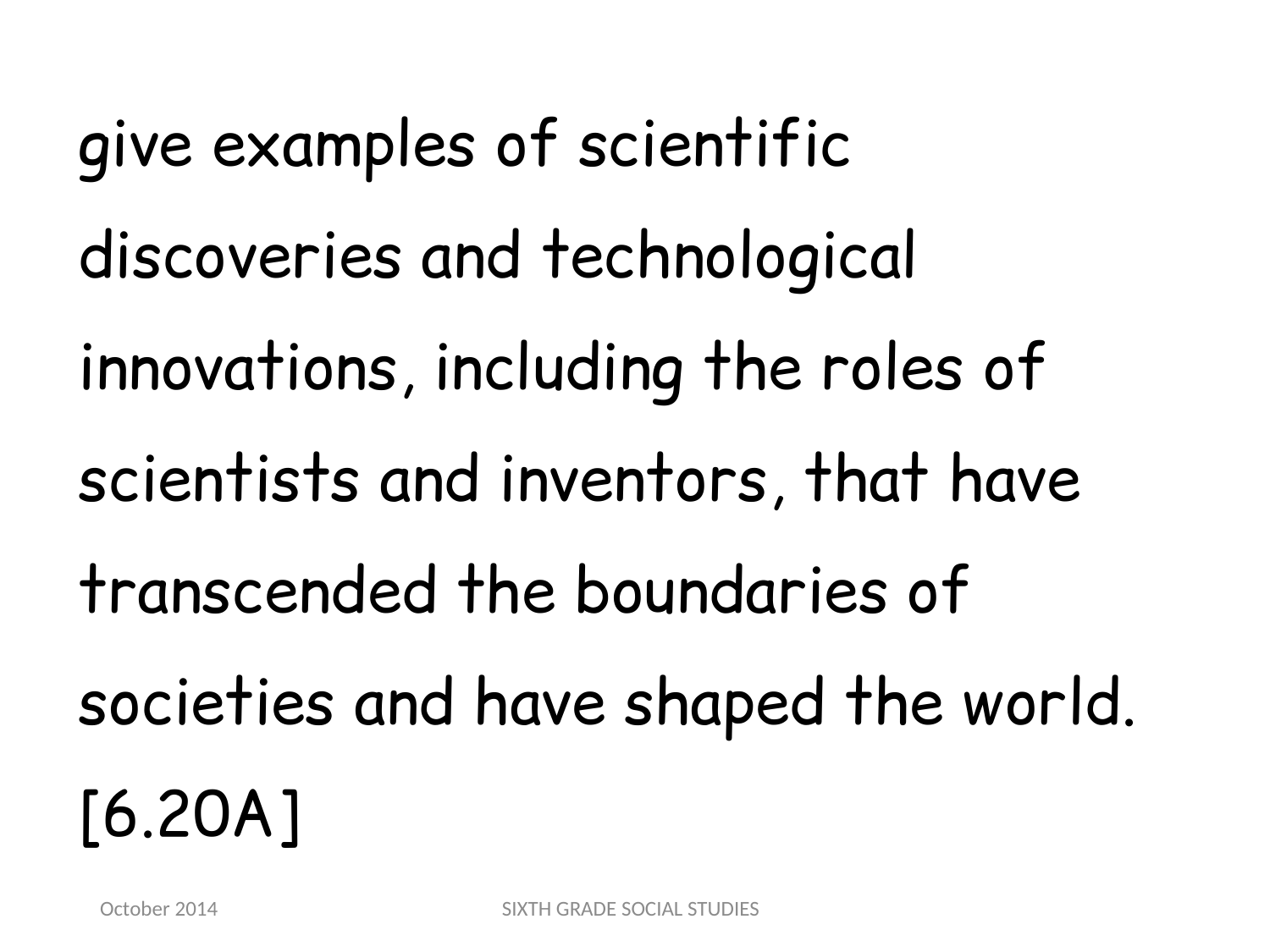

give examples of scientific discoveries and technological innovations, including the roles of scientists and inventors, that have transcended the boundaries of societies and have shaped the world.[6.20A]
October 2014
SIXTH GRADE SOCIAL STUDIES